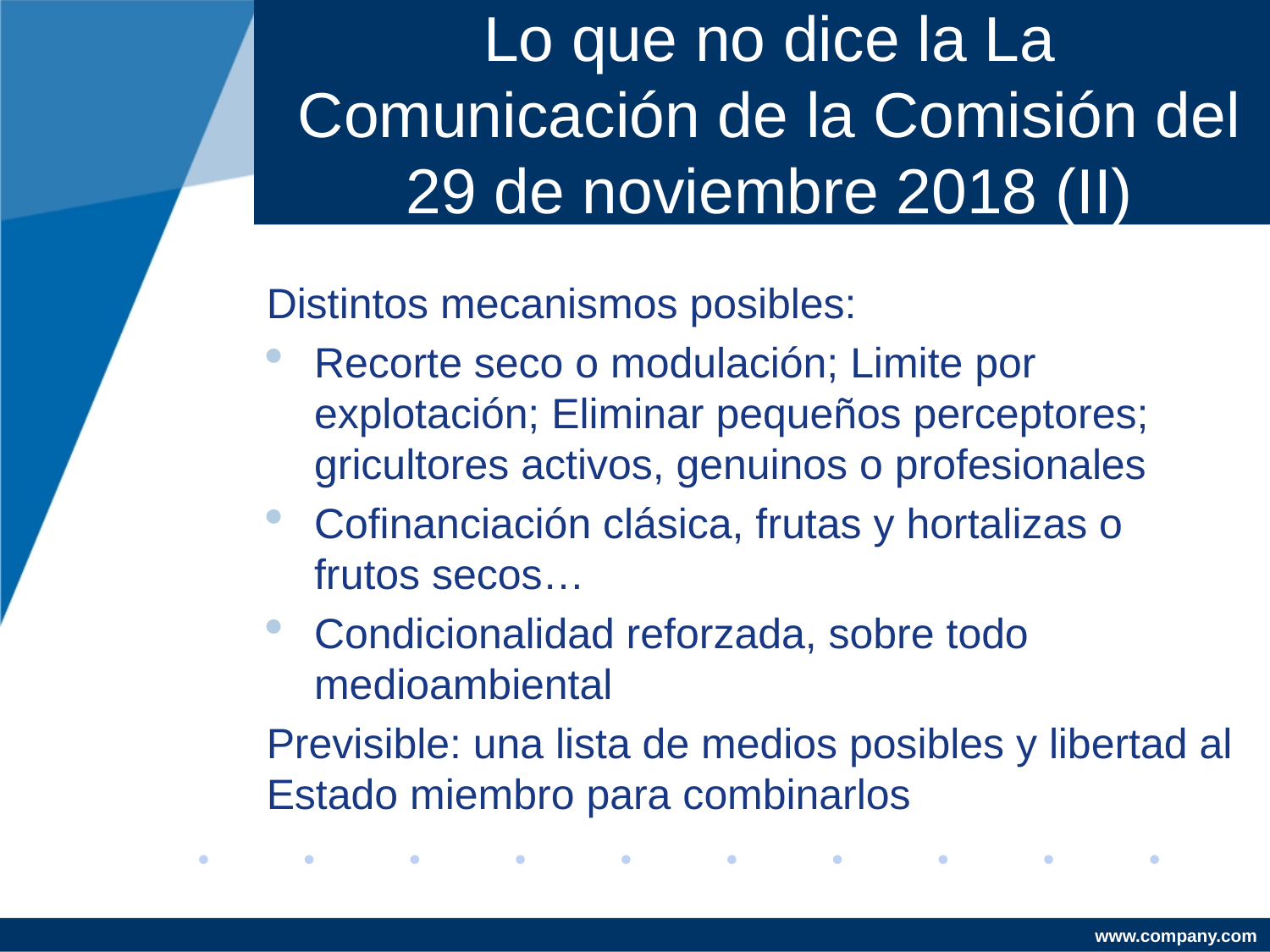

Lo que no dice la La Comunicación de la Comisión del 29 de noviembre 2018 (II)

Distintos mecanismos posibles:
Recorte seco o modulación; Limite por explotación; Eliminar pequeños perceptores; gricultores activos, genuinos o profesionales
Cofinanciación clásica, frutas y hortalizas o frutos secos…
Condicionalidad reforzada, sobre todo medioambiental
Previsible: una lista de medios posibles y libertad al Estado miembro para combinarlos